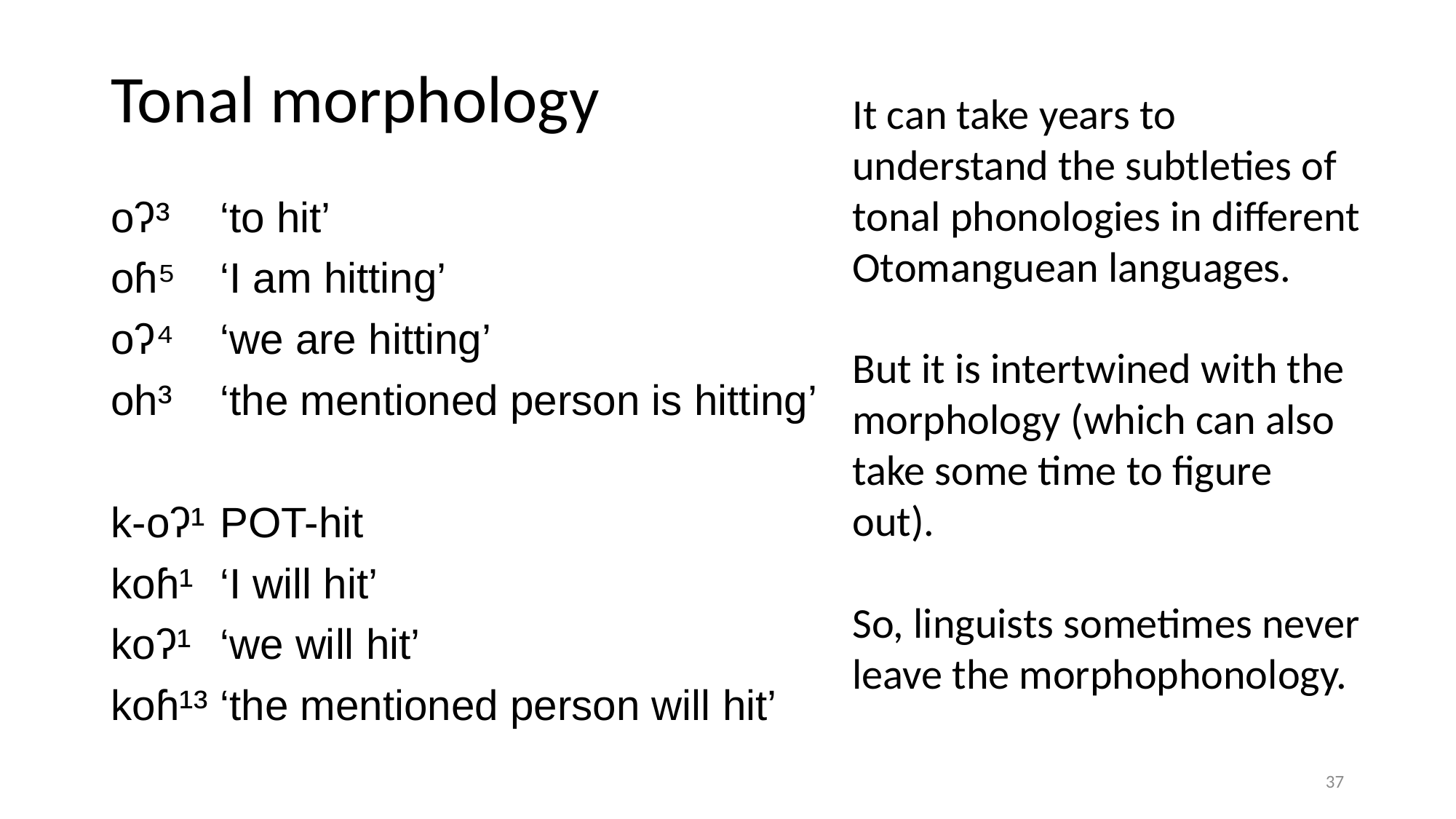

# Tonal morphology
It can take years to understand the subtleties of tonal phonologies in different Otomanguean languages.

But it is intertwined with the morphology (which can also take some time to figure out).

So, linguists sometimes never leave the morphophonology.
oʔ³	‘to hit’
oɦ⁵	‘I am hitting’
oʔ⁴	‘we are hitting’
oh³	‘the mentioned person is hitting’

k-oʔ¹	POT-hit
koɦ¹	‘I will hit’
koʔ¹	‘we will hit’
koɦ¹³	‘the mentioned person will hit’
37